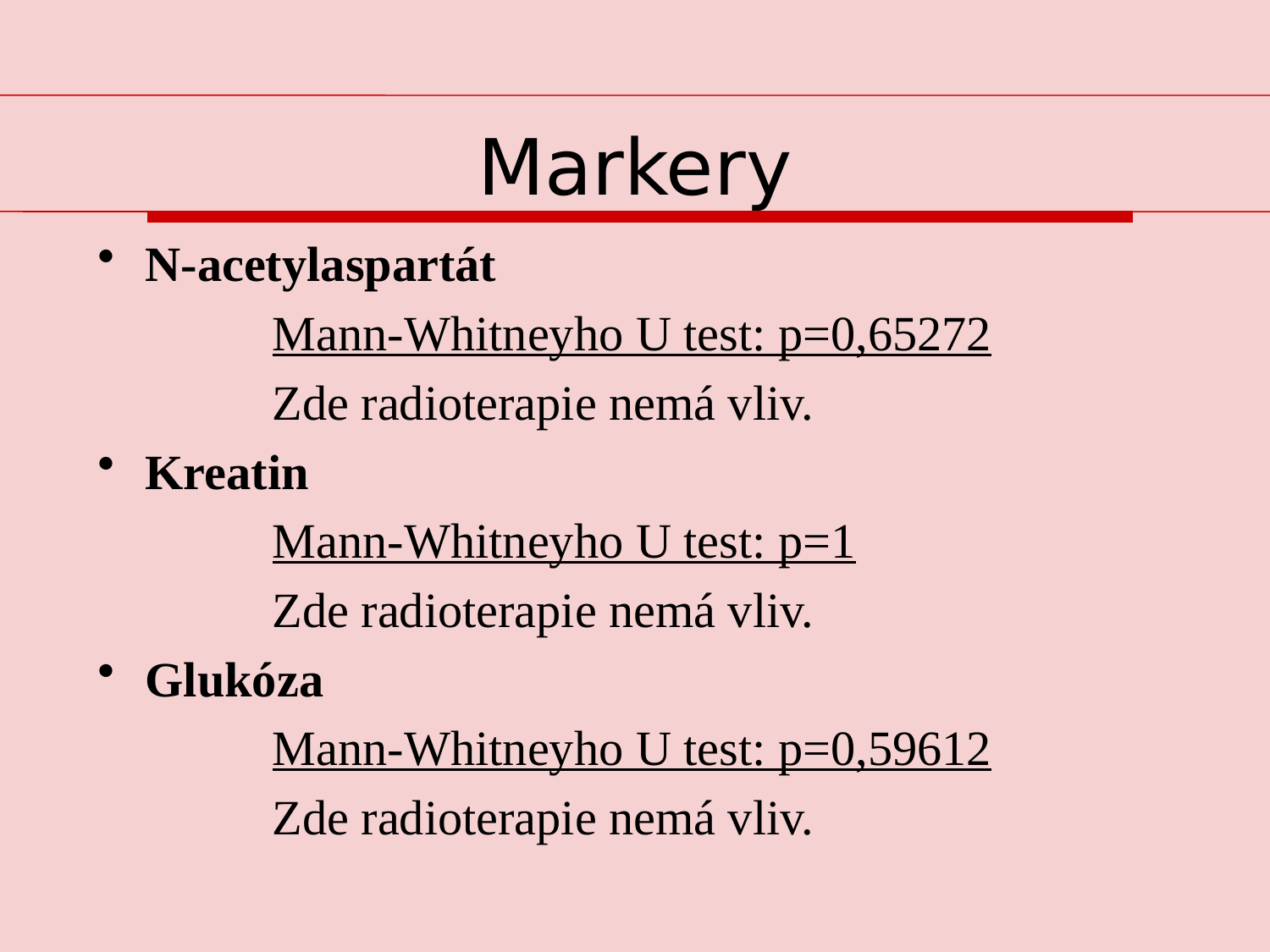

# Markery

N-acetylaspartát
		Mann-Whitneyho U test: p=0,65272
		Zde radioterapie nemá vliv.
Kreatin
		Mann-Whitneyho U test: p=1
		Zde radioterapie nemá vliv.
Glukóza
		Mann-Whitneyho U test: p=0,59612
		Zde radioterapie nemá vliv.